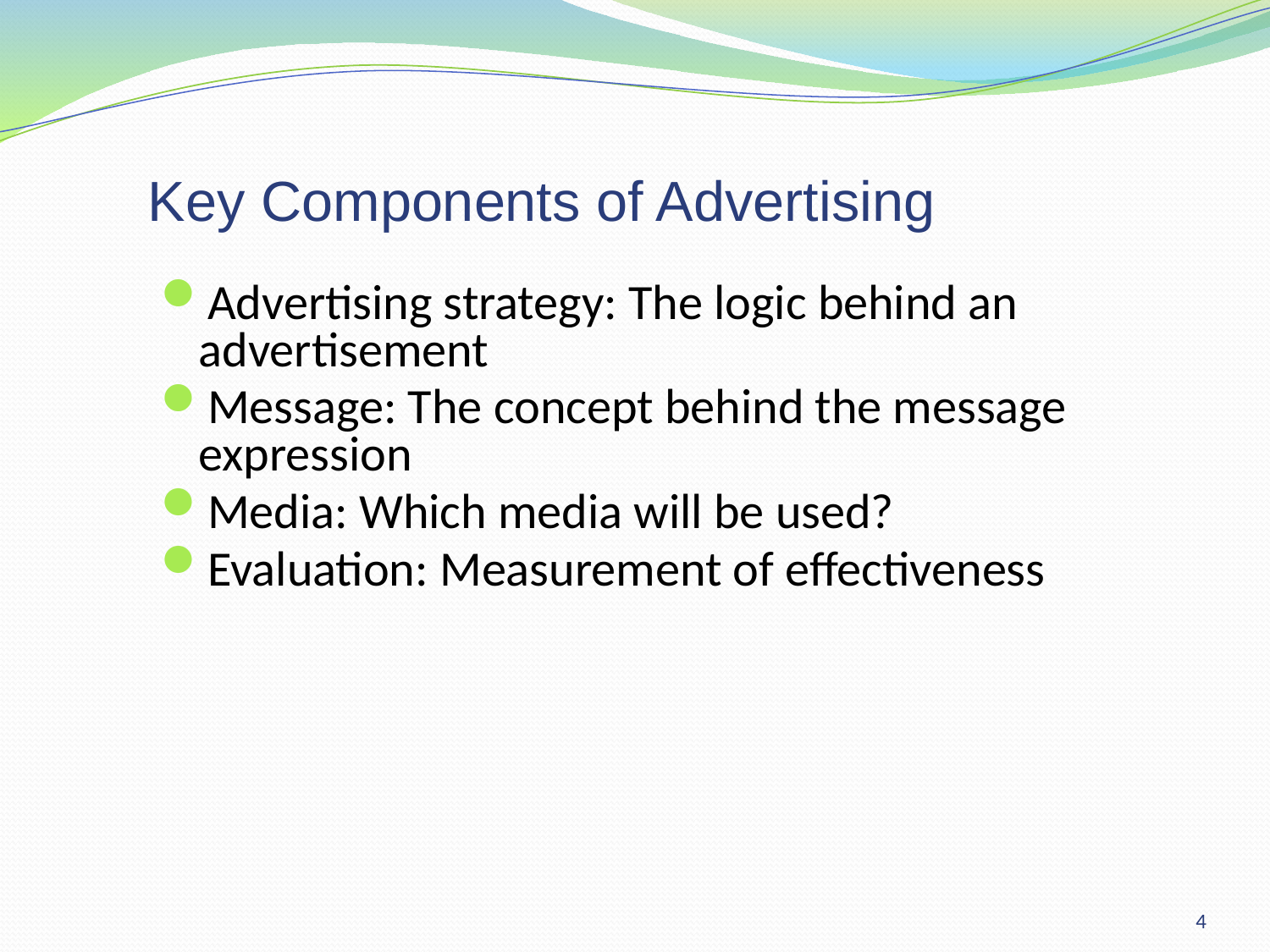

# Key Components of Advertising
Advertising strategy: The logic behind an advertisement
Message: The concept behind the message expression
Media: Which media will be used?
Evaluation: Measurement of effectiveness

4